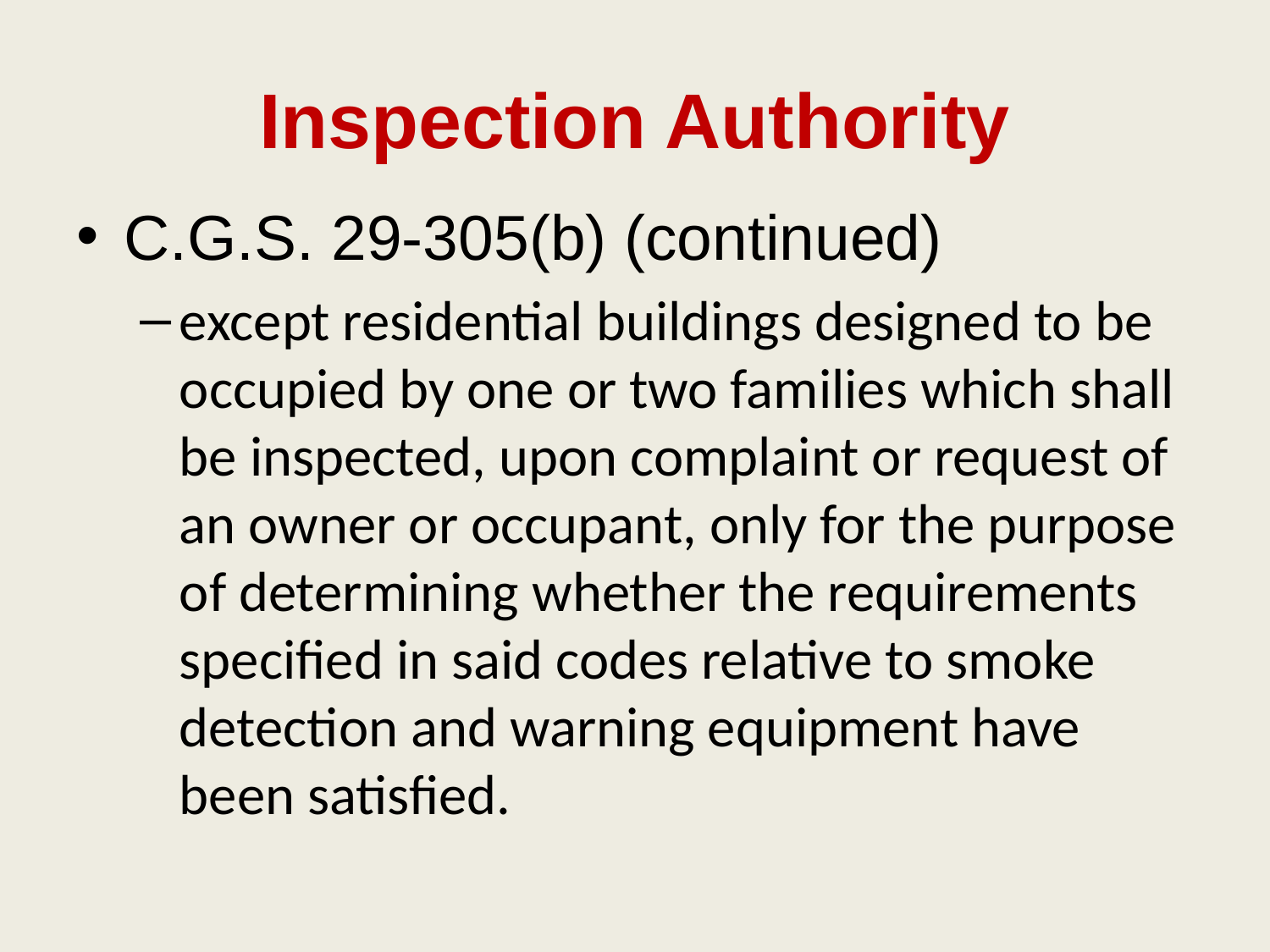

# Inspection Authority
C.G.S. 29-305(b) (continued)
except residential buildings designed to be occupied by one or two families which shall be inspected, upon complaint or request of an owner or occupant, only for the purpose of determining whether the requirements specified in said codes relative to smoke detection and warning equipment have been satisfied.